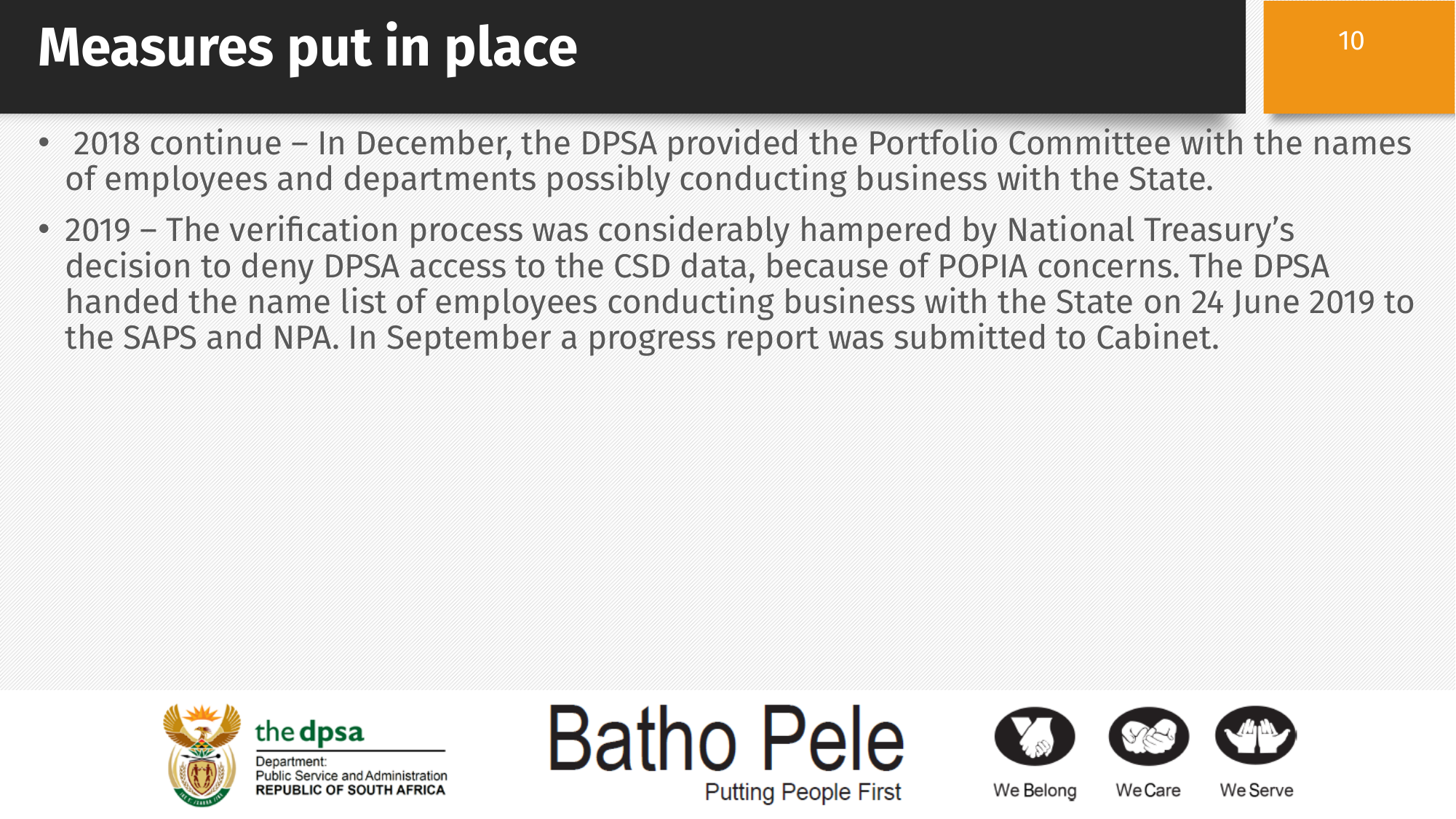

# Measures put in place
10
 2018 continue – In December, the DPSA provided the Portfolio Committee with the names of employees and departments possibly conducting business with the State.
2019 – The verification process was considerably hampered by National Treasury’s decision to deny DPSA access to the CSD data, because of POPIA concerns. The DPSA handed the name list of employees conducting business with the State on 24 June 2019 to the SAPS and NPA. In September a progress report was submitted to Cabinet.